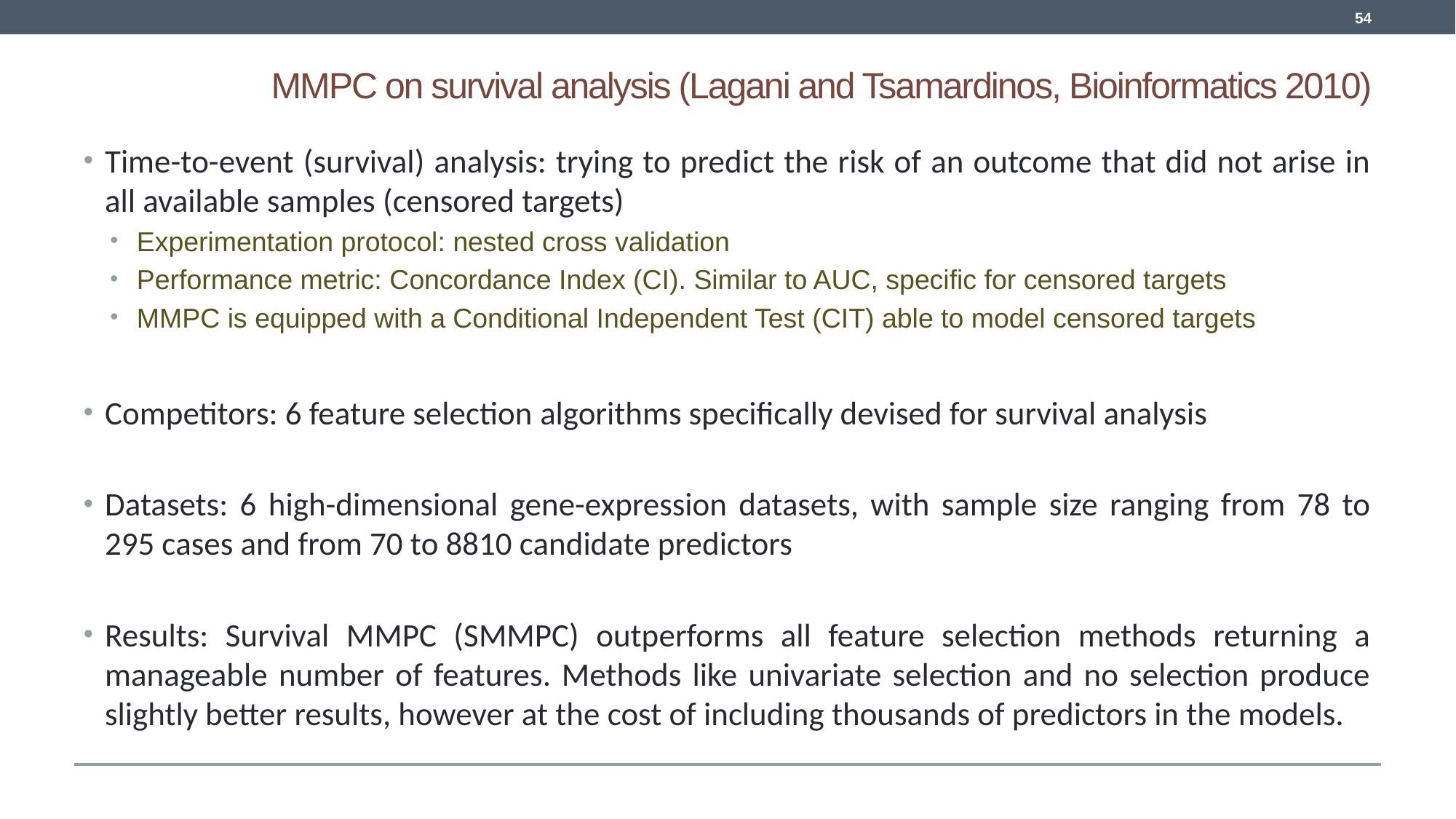

54
# MMPC on survival analysis (Lagani and Tsamardinos, Bioinformatics 2010)
Time-to-event (survival) analysis: trying to predict the risk of an outcome that did not arise in all available samples (censored targets)
Experimentation protocol: nested cross validation
Performance metric: Concordance Index (CI). Similar to AUC, specific for censored targets
MMPC is equipped with a Conditional Independent Test (CIT) able to model censored targets

Competitors: 6 feature selection algorithms specifically devised for survival analysis

Datasets: 6 high-dimensional gene-expression datasets, with sample size ranging from 78 to 295 cases and from 70 to 8810 candidate predictors

Results: Survival MMPC (SMMPC) outperforms all feature selection methods returning a manageable number of features. Methods like univariate selection and no selection produce slightly better results, however at the cost of including thousands of predictors in the models.